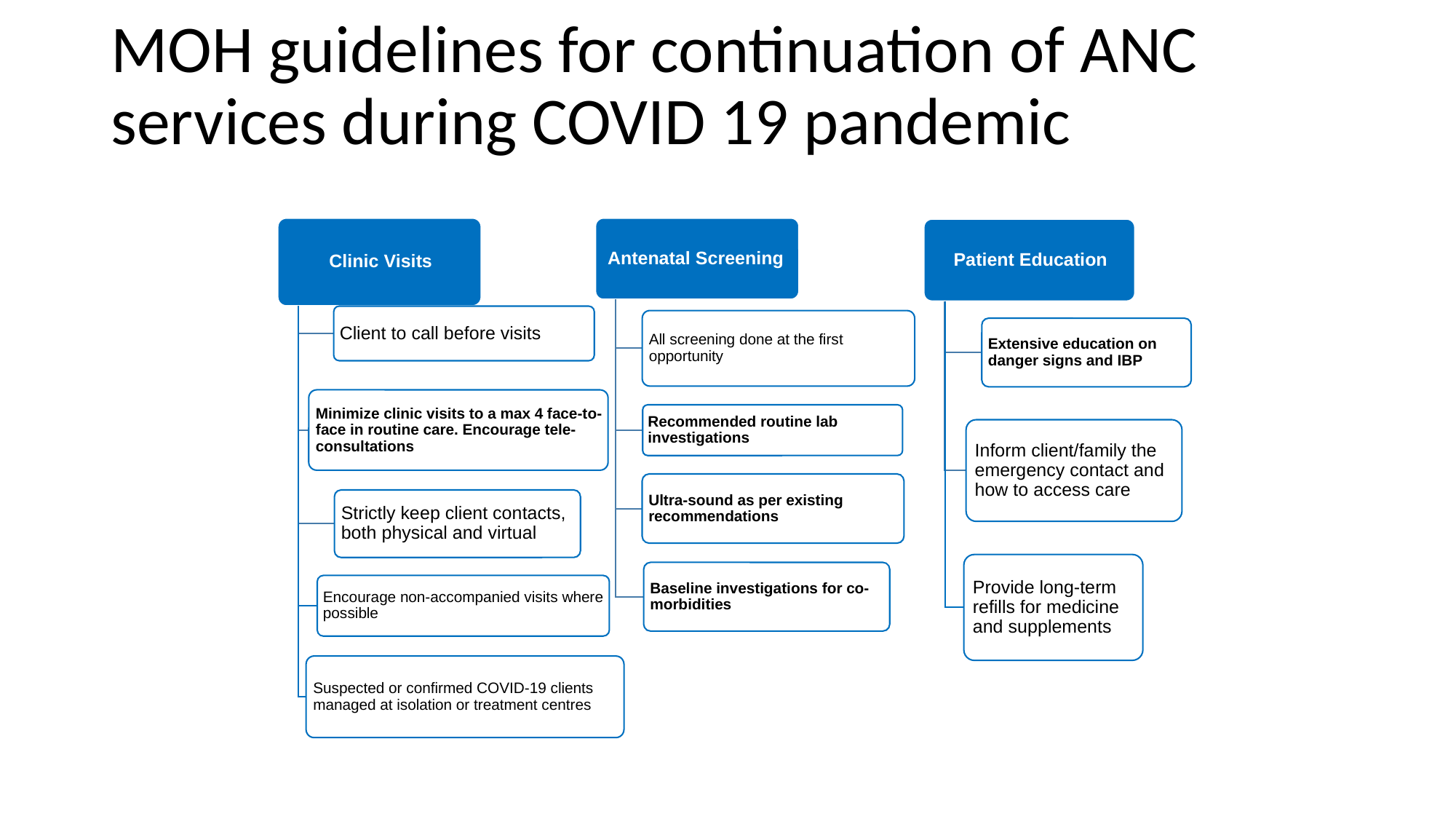

# MOH guidelines for continuation of ANC services during COVID 19 pandemic

Clinic Visits
Client to call before visits
Minimize clinic visits to a max 4 face-to-face in routine care. Encourage tele-consultations
Strictly keep client contacts, both physical and virtual
Encourage non-accompanied visits where possible
Suspected or confirmed COVID-19 clients managed at isolation or treatment centres
Antenatal Screening
All screening done at the first opportunity
Recommended routine lab investigations
Ultra-sound as per existing recommendations
Baseline investigations for co-morbidities
Patient Education
Extensive education on danger signs and IBP
Inform client/family the emergency contact and how to access care
Provide long-term refills for medicine and supplements